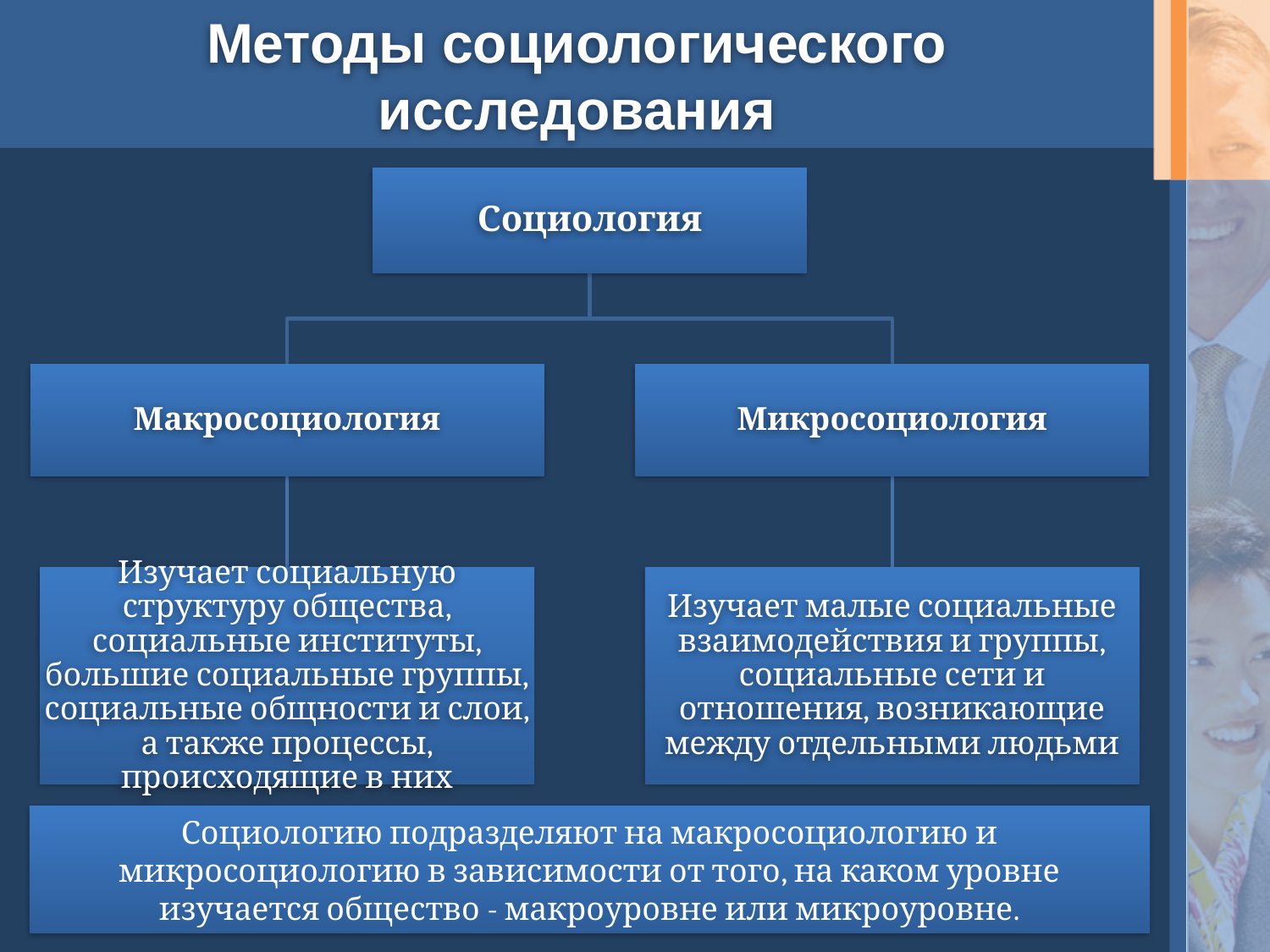

# Методы социологического исследования

Социология

Макросоциология

Микросоциология

Изучает социальную структуру общества, социальные институты, большие социальные группы, социальные общности и слои, а также процессы, происходящие в них

Изучает малые социальные взаимодействия и группы, социальные сети и отношения, возникающие между отдельными людьми
Социологию подразделяют на макросоциологию и микросоциологию в зависимости от того, на каком уровне изучается общество - макроуровне или микроуровне.